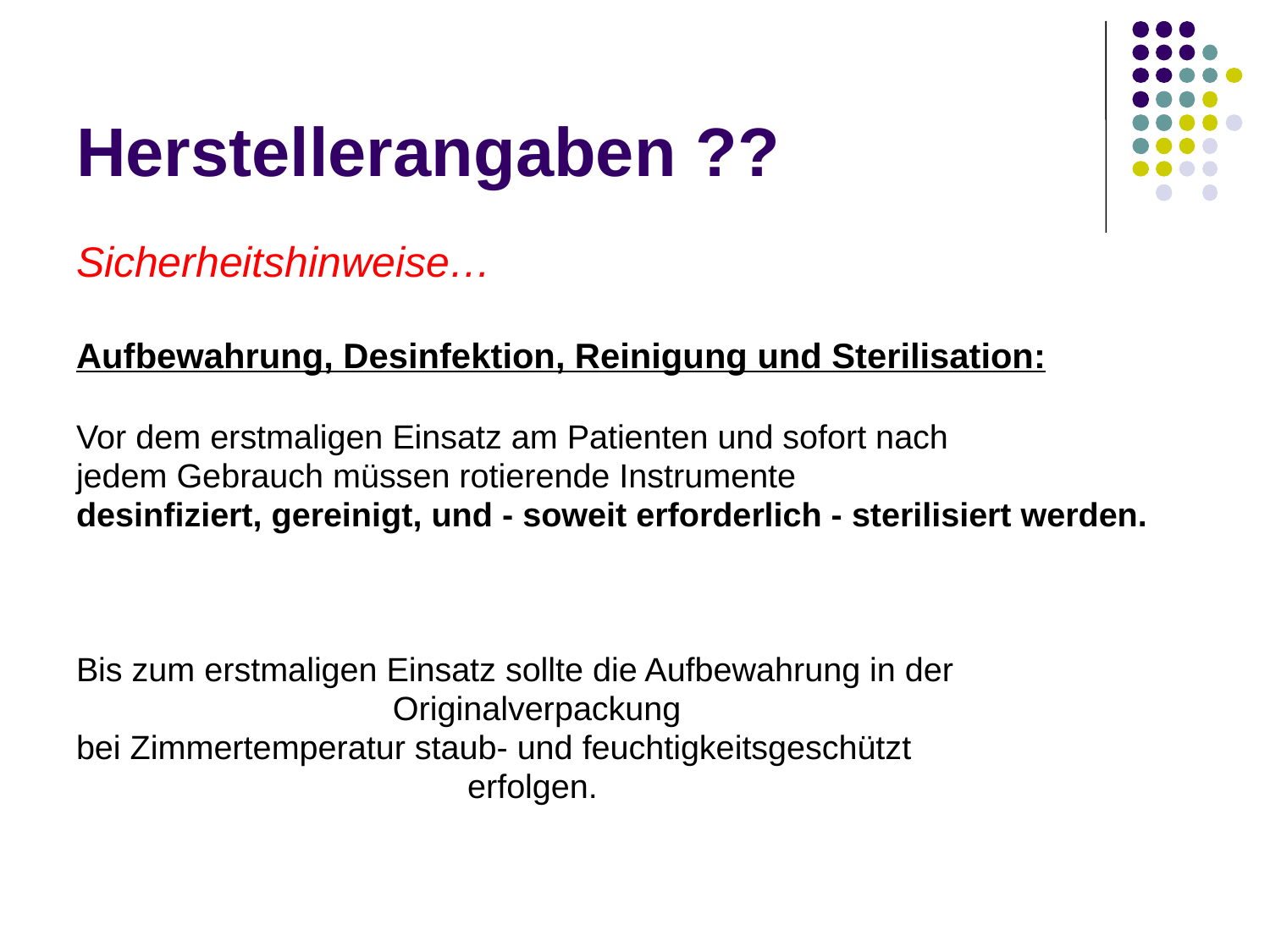

# Herstellerangaben ??
Sicherheitshinweise…

Aufbewahrung, Desinfektion, Reinigung und Sterilisation:

Vor dem erstmaligen Einsatz am Patienten und sofort nach
jedem Gebrauch müssen rotierende Instrumente
desinfiziert, gereinigt, und - soweit erforderlich - sterilisiert werden.

Bis zum erstmaligen Einsatz sollte die Aufbewahrung in der
                                  Originalverpackung
bei Zimmertemperatur staub- und feuchtigkeitsgeschützt
                                          erfolgen.